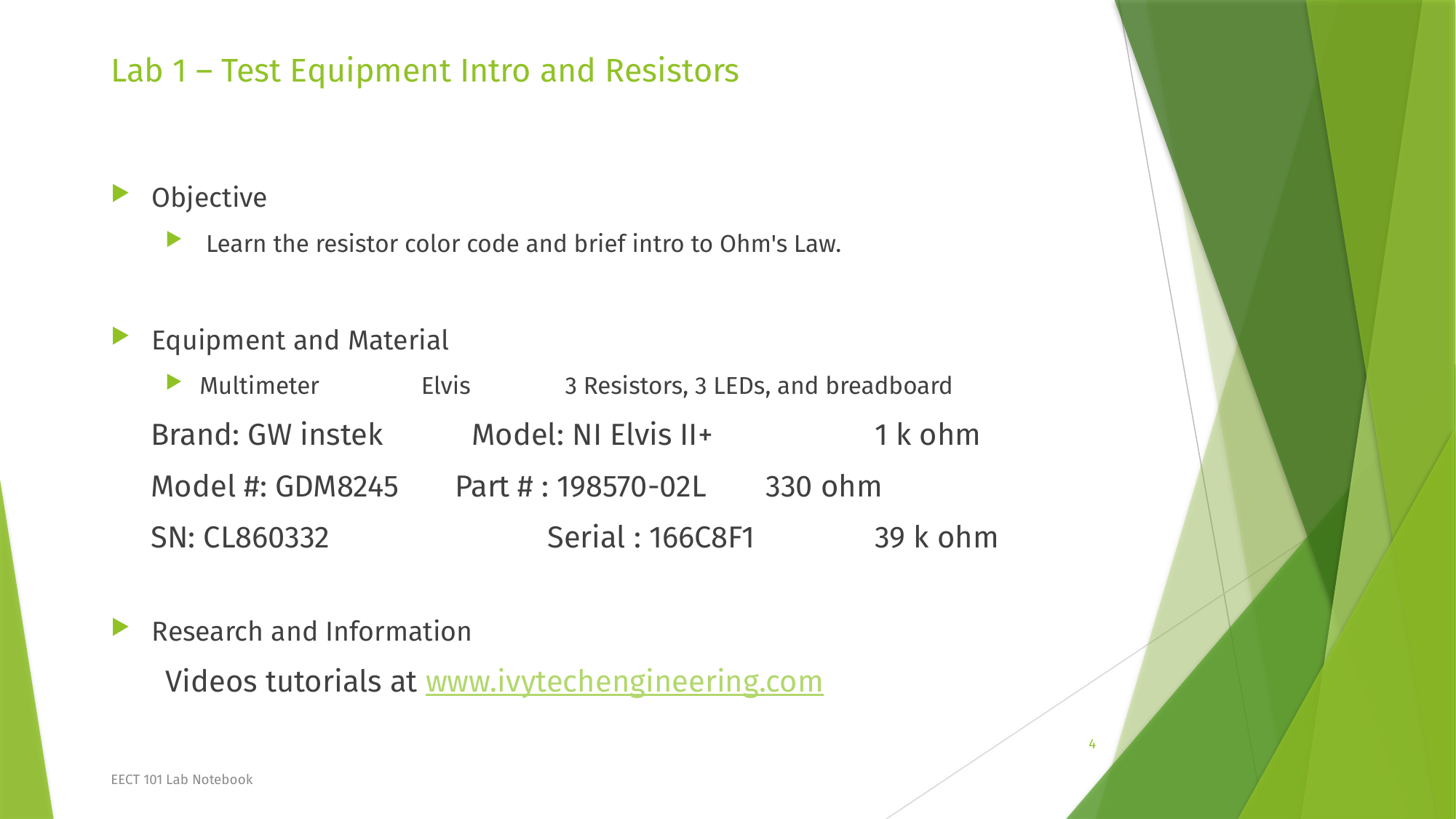

# Lab 1 – Test Equipment Intro and Resistors
Objective
 Learn the resistor color code and brief intro to Ohm's Law.

Equipment and Material
Multimeter                Elvis	      3 Resistors, 3 LEDs, and breadboard
     Brand: GW instek           Model: NI Elvis II+		1 k ohm
     Model #: GDM8245       Part # : 198570-02L	330 ohm
     SN: CL860332		Serial : 166C8F1		39 k ohm

Research and Information
Videos tutorials at www.ivytechengineering.com

4
EECT 101 Lab Notebook